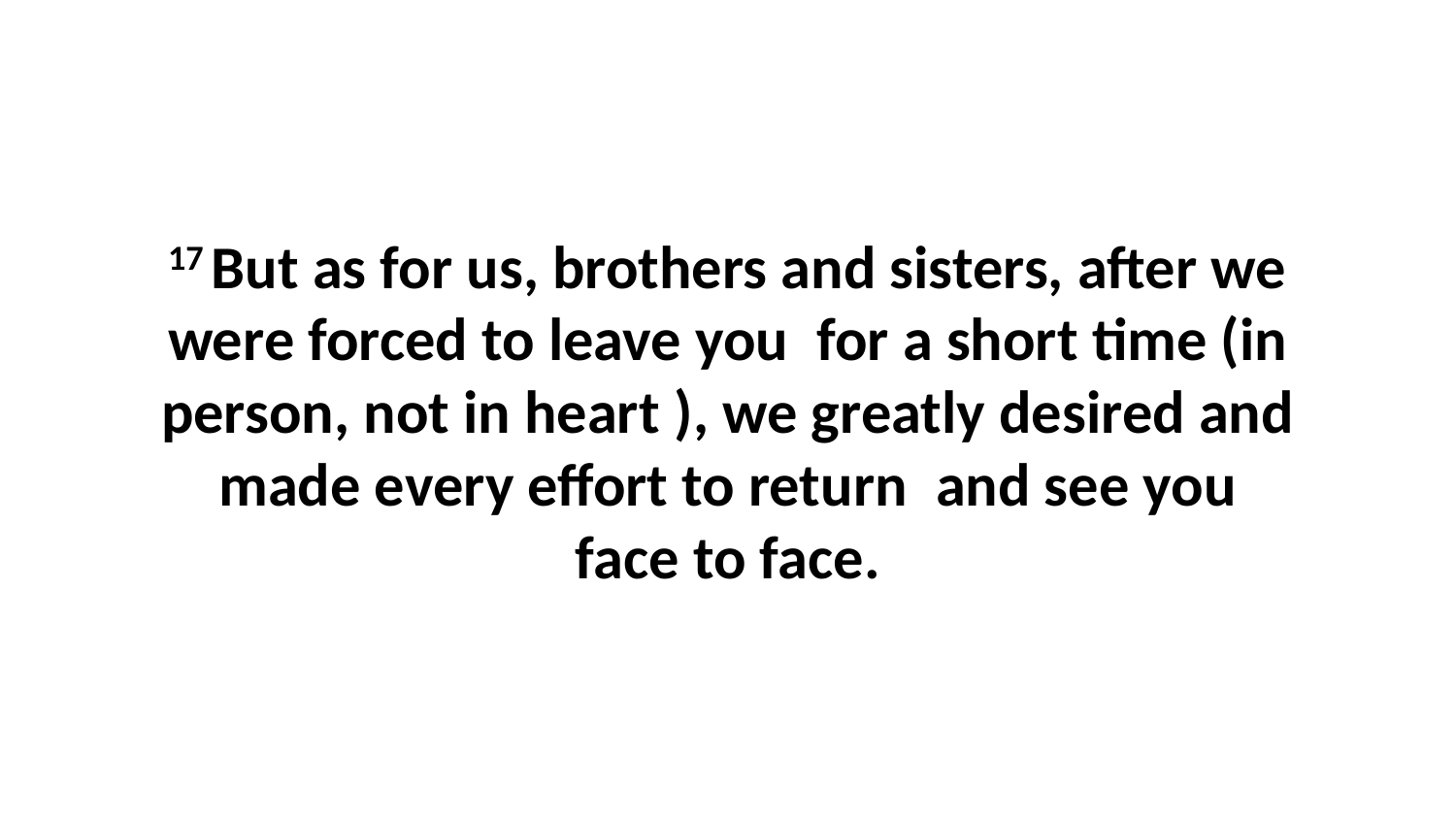

17 But as for us, brothers and sisters, after we were forced to leave you  for a short time (in person, not in heart ), we greatly desired and made every effort to return  and see you face to face.